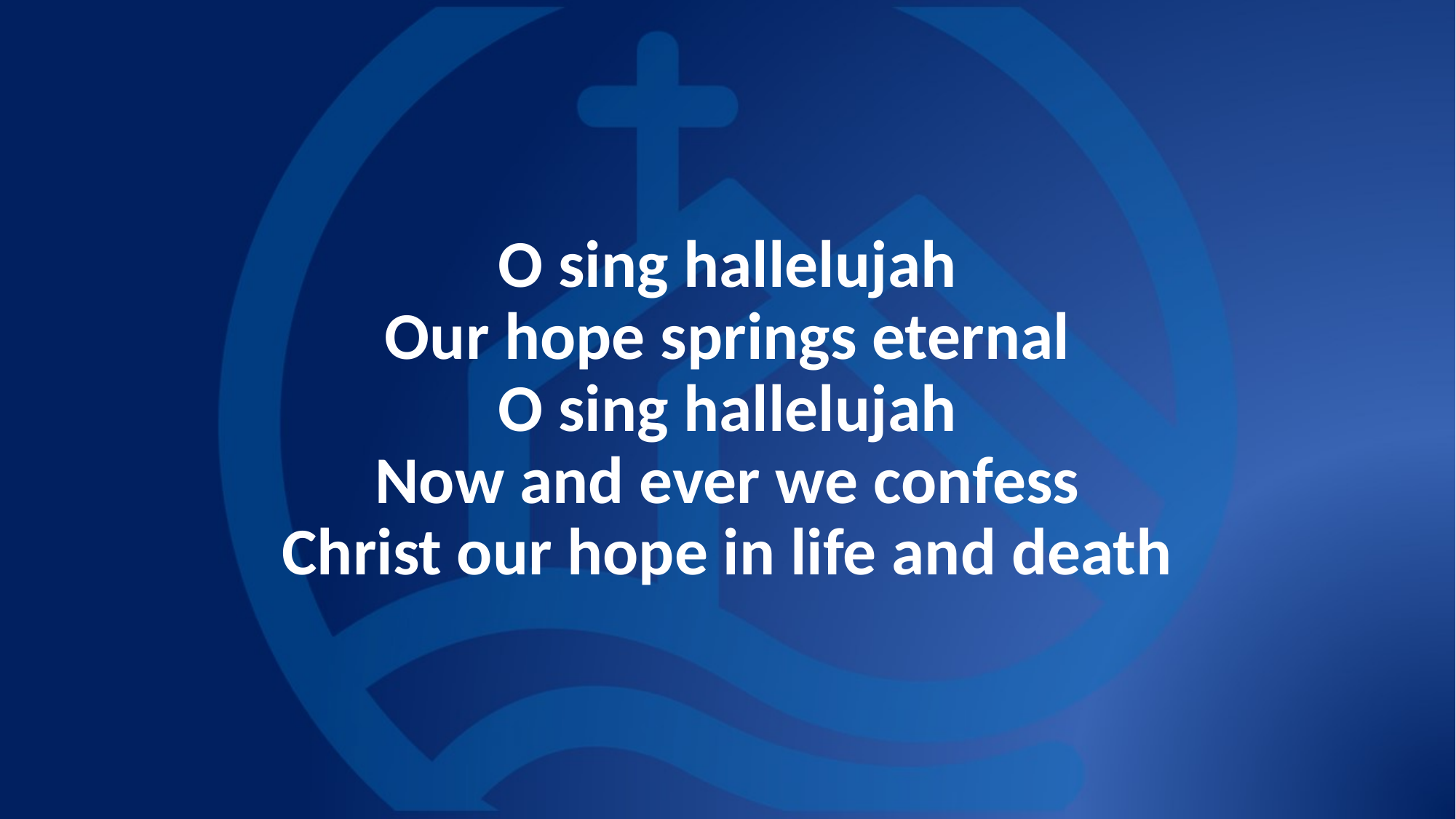

# O sing hallelujah Our hope springs eternal O sing hallelujah Now and ever we confess Christ our hope in life and death